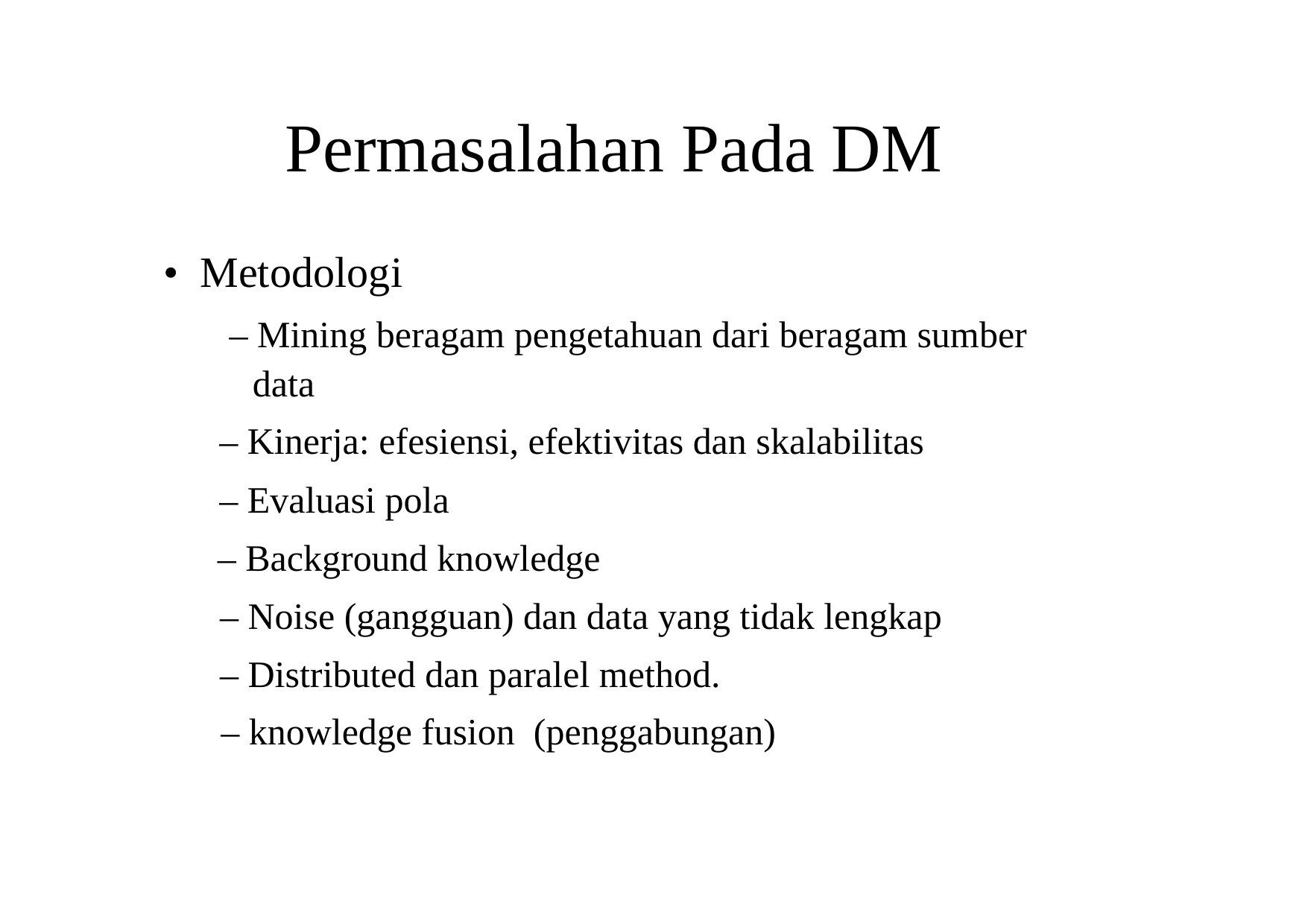

Permasalahan Pada DM
•  Metodologi
– Mining beragam pengetahuan dari beragam sumber
data
– Kinerja: efesiensi, efektivitas dan skalabilitas

– Evaluasi pola

– Background knowledge
– Noise (gangguan) dan data yang tidak lengkap

– Distributed dan paralel method.
– knowledge fusion  (penggabungan)